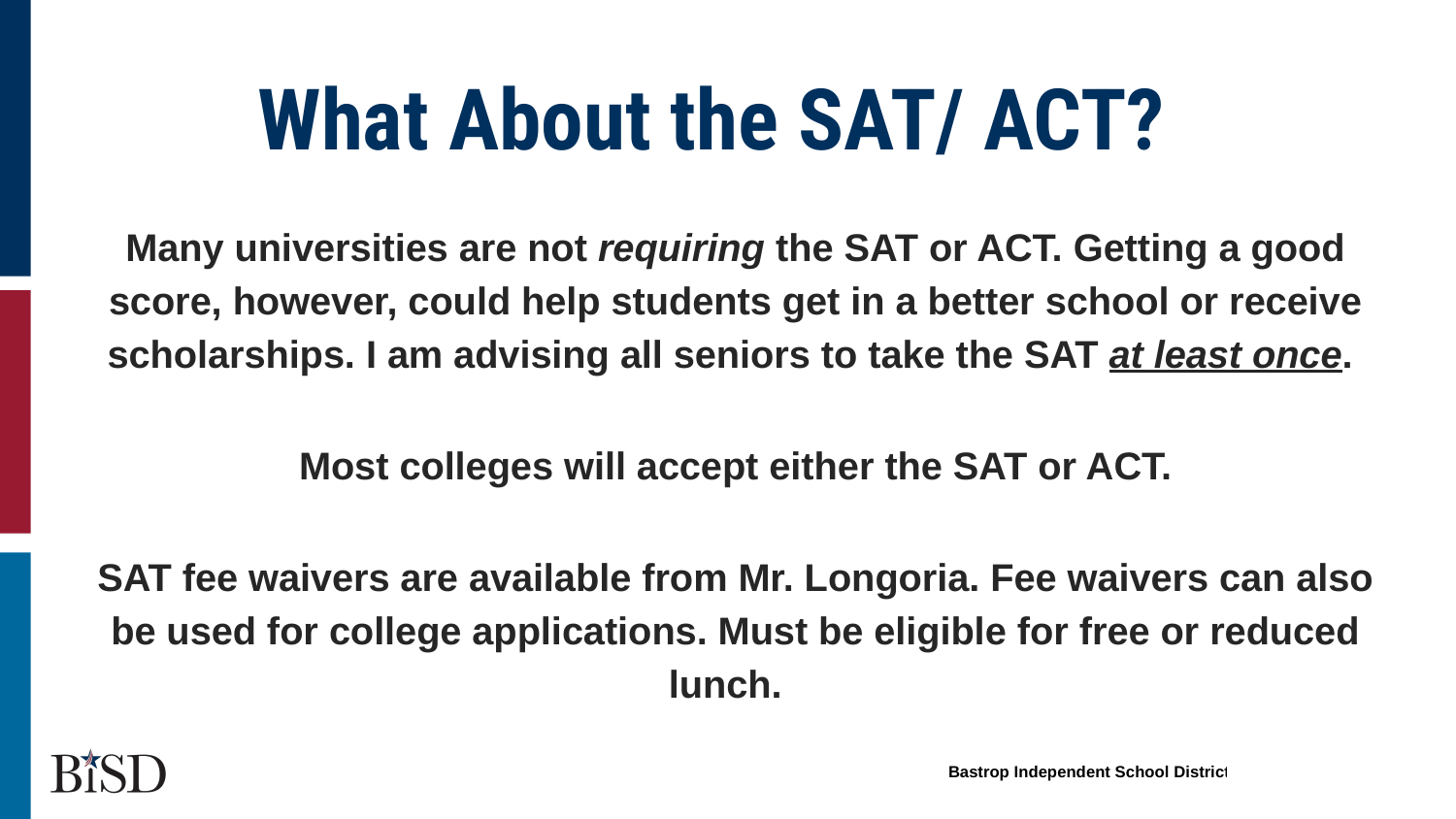

# What About the SAT/ ACT?
Many universities are not requiring the SAT or ACT. Getting a good score, however, could help students get in a better school or receive scholarships. I am advising all seniors to take the SAT at least once.

Most colleges will accept either the SAT or ACT.

SAT fee waivers are available from Mr. Longoria. Fee waivers can also be used for college applications. Must be eligible for free or reduced lunch.

Cat has a hat